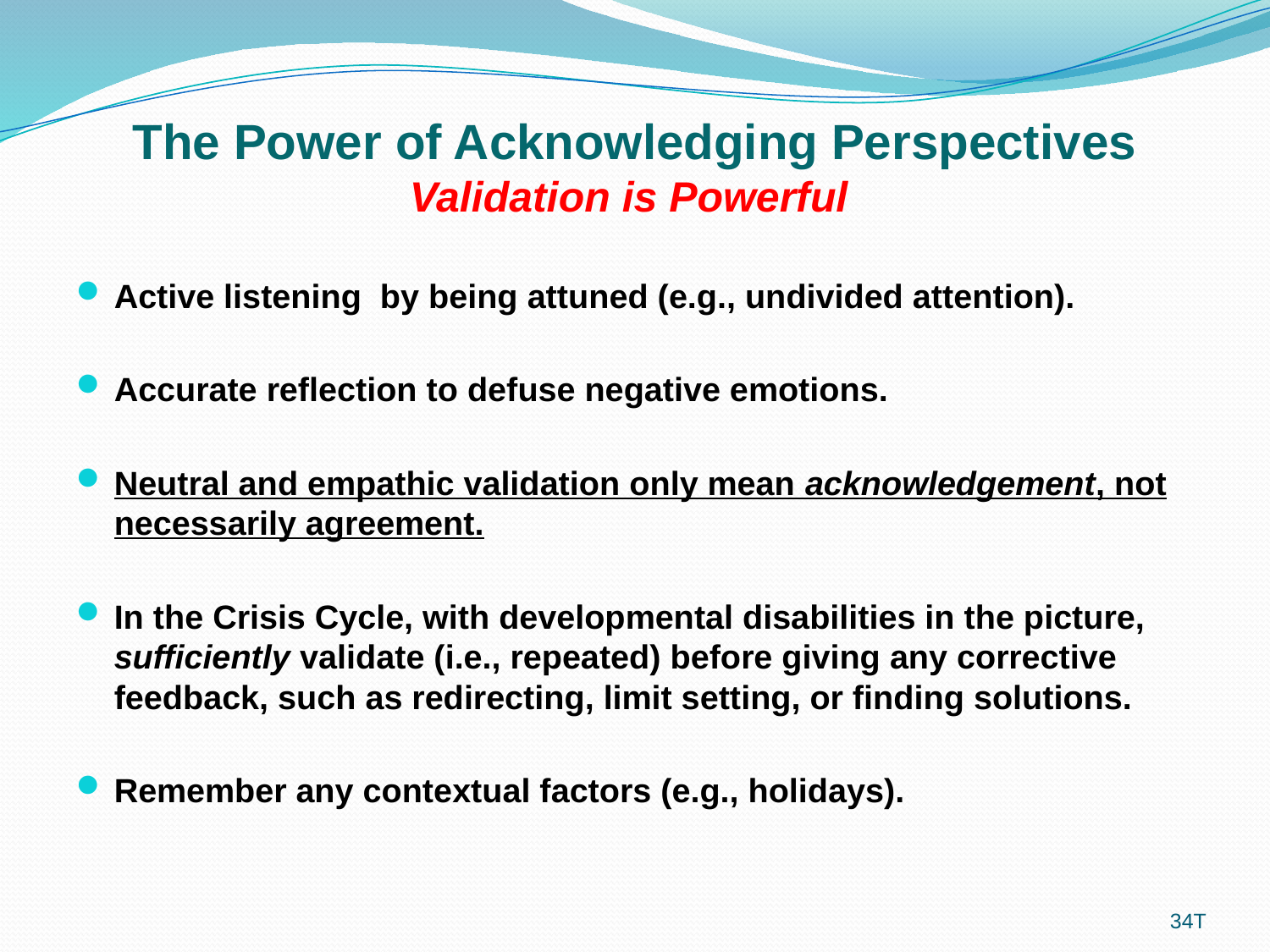

# The Power of Acknowledging Perspectives Validation is Powerful
Active listening  by being attuned (e.g., undivided attention).

Accurate reflection to defuse negative emotions.

Neutral and empathic validation only mean acknowledgement, not necessarily agreement.

In the Crisis Cycle, with developmental disabilities in the picture, sufficiently validate (i.e., repeated) before giving any corrective feedback, such as redirecting, limit setting, or finding solutions.

Remember any contextual factors (e.g., holidays).

34T